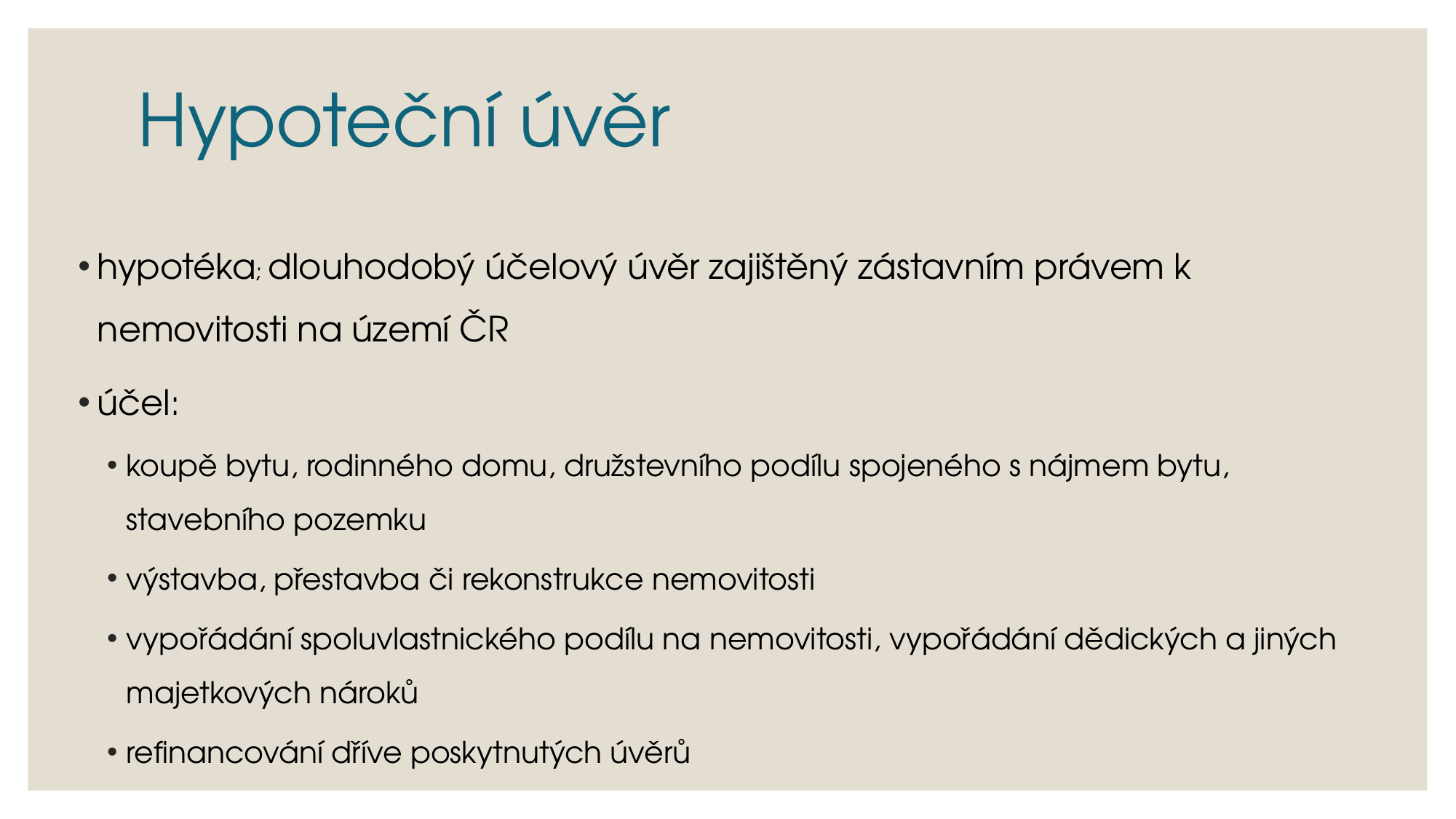

# Hypoteční úvěr
hypotéka; dlouhodobý účelový úvěr zajištěný zástavním právem k nemovitosti na území ČR
účel:
koupě bytu, rodinného domu, družstevního podílu spojeného s nájmem bytu, stavebního pozemku
výstavba, přestavba či rekonstrukce nemovitosti
vypořádání spoluvlastnického podílu na nemovitosti, vypořádání dědických a jiných majetkových nároků
refinancování dříve poskytnutých úvěrů